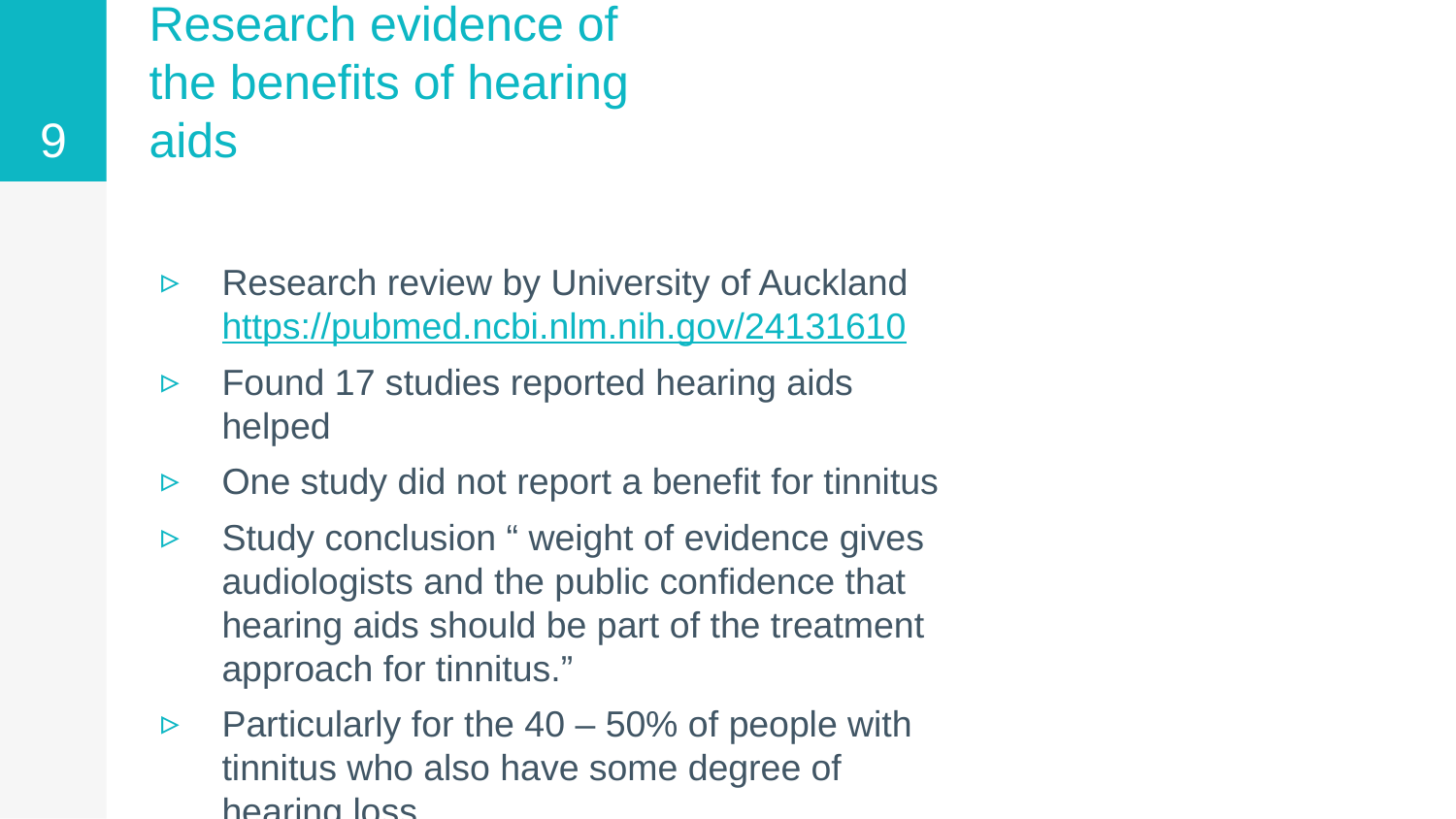

9
# Research evidence of the benefits of hearing aids
Research review by University of Auckland https://pubmed.ncbi.nlm.nih.gov/24131610
Found 17 studies reported hearing aids helped
One study did not report a benefit for tinnitus
Study conclusion “ weight of evidence gives audiologists and the public confidence that hearing aids should be part of the treatment approach for tinnitus.”
Particularly for the 40 – 50% of people with tinnitus who also have some degree of hearing loss.